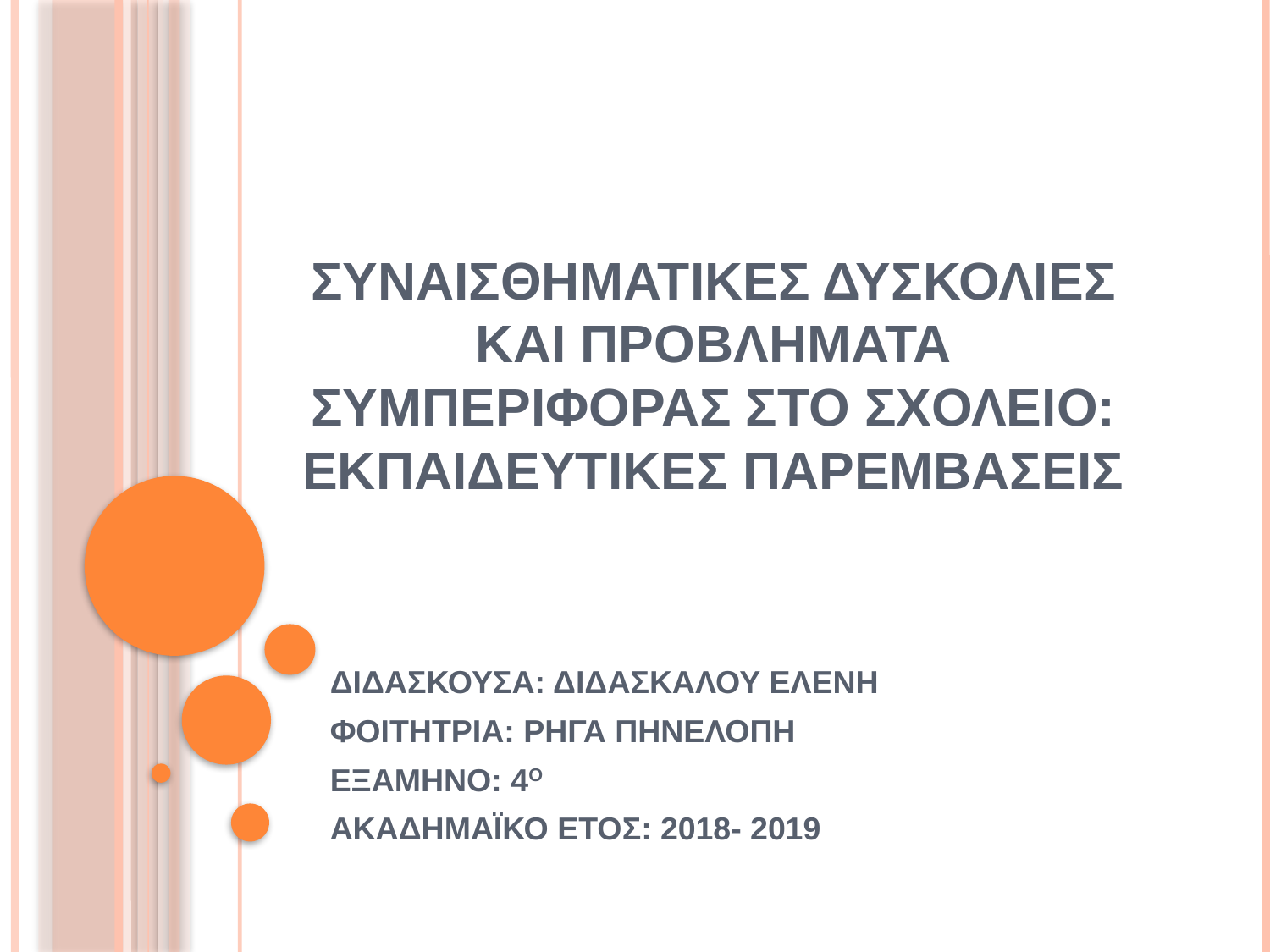

# ΣΥΝΑΙΣΘΗΜΑΤΙΚΕΣ ΔΥΣΚΟΛΙΕΣ ΚΑΙ ΠΡΟΒΛΗΜΑΤΑ ΣΥΜΠΕΡΙΦΟΡΑΣ ΣΤΟ ΣΧΟΛΕΙΟ: ΕΚΠΑΙΔΕΥΤΙΚΕΣ ΠΑΡΕΜΒΑΣΕΙΣ
ΔΙΔΑΣΚΟΥΣΑ: ΔΙΔΑΣΚΑΛΟΥ ΕΛΕΝΗ
ΦΟΙΤΗΤΡΙΑ: ΡΗΓΑ ΠΗΝΕΛΟΠΗ
ΕΞΑΜΗΝΟ: 4Ο
ΑΚΑΔΗΜΑΪΚΟ ΕΤΟΣ: 2018- 2019